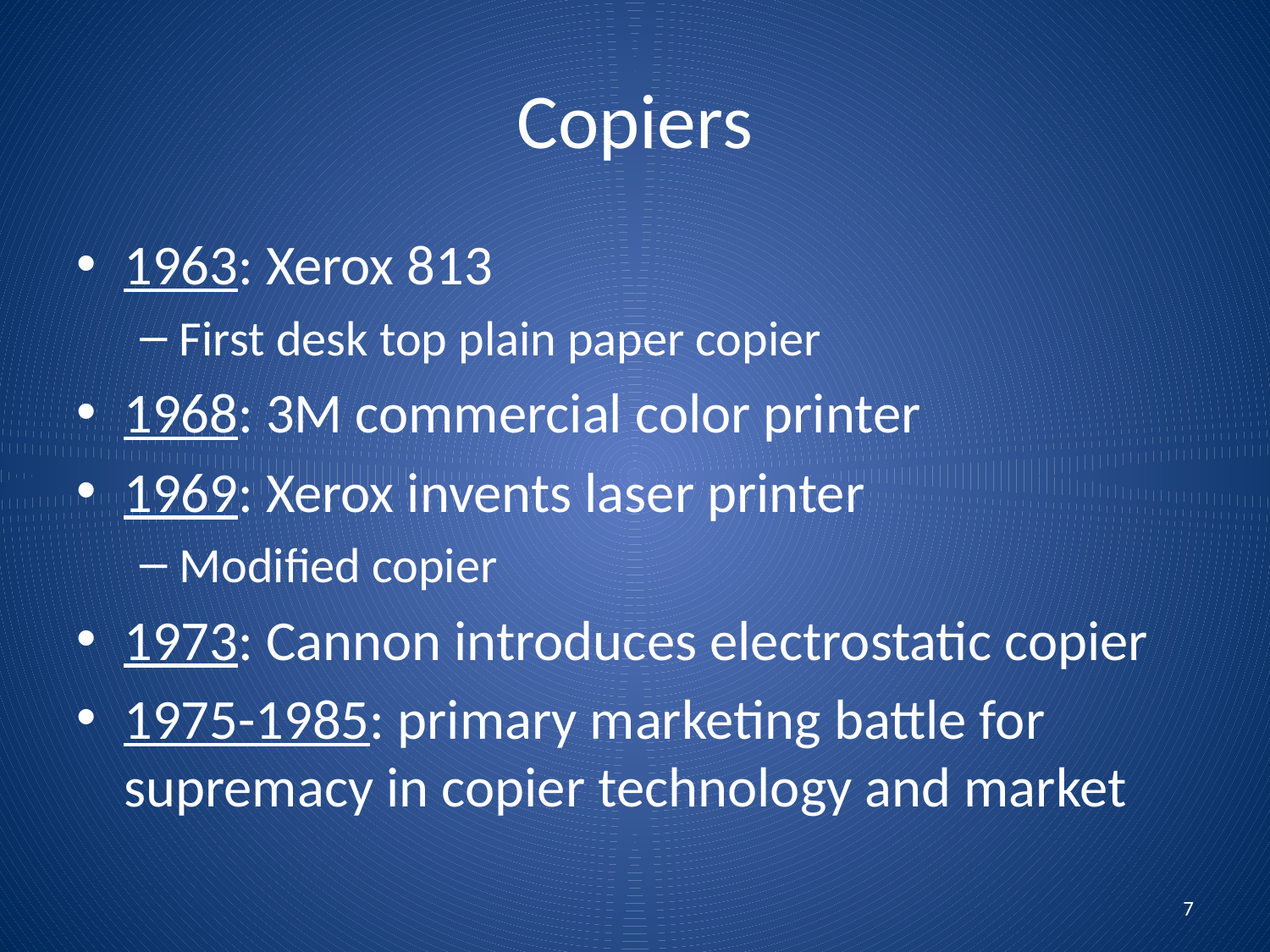

# Copiers
1963: Xerox 813
First desk top plain paper copier
1968: 3M commercial color printer
1969: Xerox invents laser printer
Modified copier
1973: Cannon introduces electrostatic copier
1975-1985: primary marketing battle for supremacy in copier technology and market

7